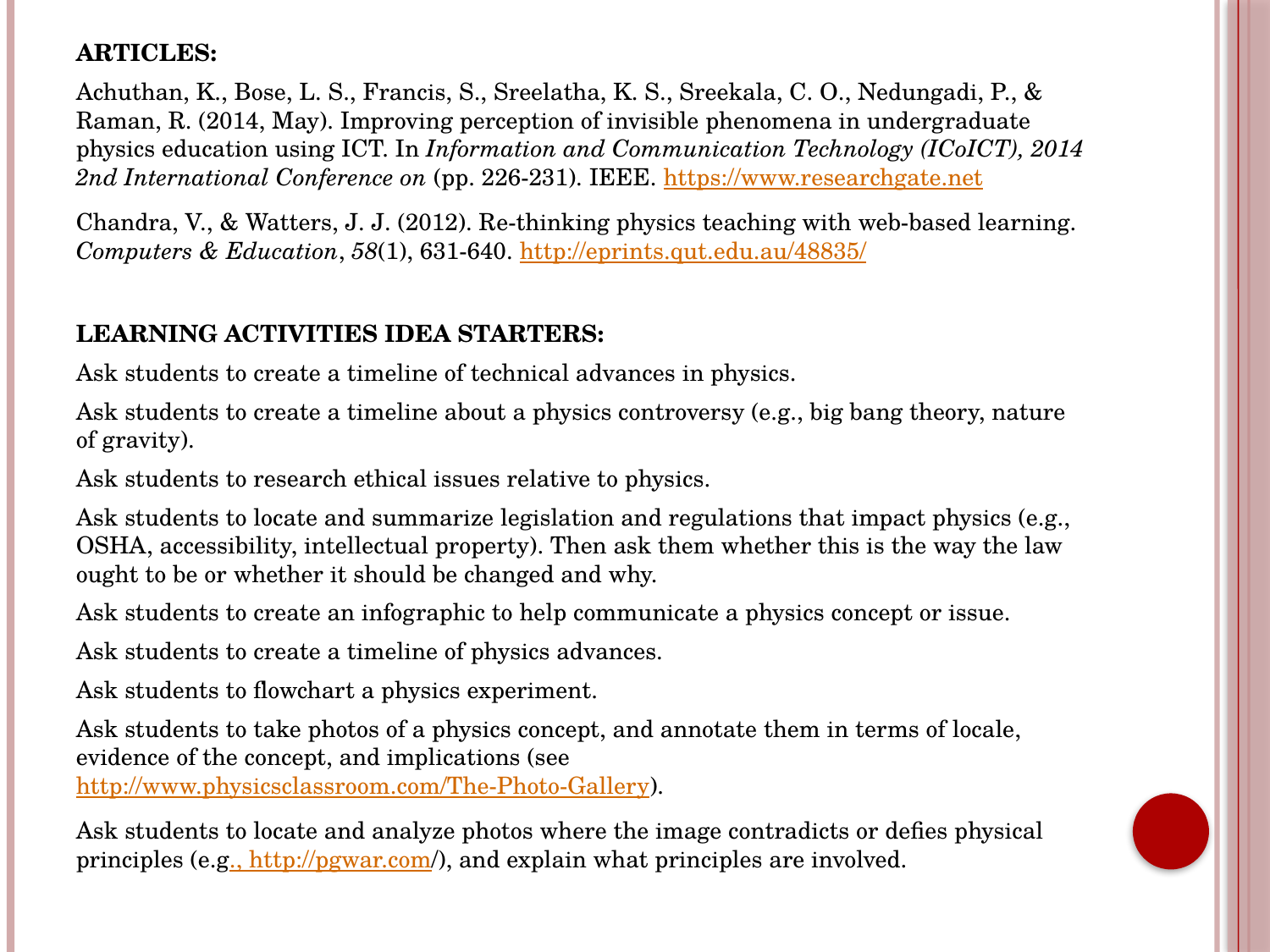

ARTICLES:
Achuthan, K., Bose, L. S., Francis, S., Sreelatha, K. S., Sreekala, C. O., Nedungadi, P., & Raman, R. (2014, May). Improving perception of invisible phenomena in undergraduate physics education using ICT. In Information and Communication Technology (ICoICT), 2014 2nd International Conference on (pp. 226-231). IEEE. https://www.researchgate.net
Chandra, V., & Watters, J. J. (2012). Re-thinking physics teaching with web-based learning. Computers & Education, 58(1), 631-640. http://eprints.qut.edu.au/48835/

LEARNING ACTIVITIES IDEA STARTERS:
Ask students to create a timeline of technical advances in physics.
Ask students to create a timeline about a physics controversy (e.g., big bang theory, nature of gravity).
Ask students to research ethical issues relative to physics.
Ask students to locate and summarize legislation and regulations that impact physics (e.g., OSHA, accessibility, intellectual property). Then ask them whether this is the way the law ought to be or whether it should be changed and why.
Ask students to create an infographic to help communicate a physics concept or issue.
Ask students to create a timeline of physics advances.
Ask students to flowchart a physics experiment.
Ask students to take photos of a physics concept, and annotate them in terms of locale, evidence of the concept, and implications (see http://www.physicsclassroom.com/The-Photo-Gallery).
Ask students to locate and analyze photos where the image contradicts or defies physical principles (e.g., http://pgwar.com/), and explain what principles are involved.